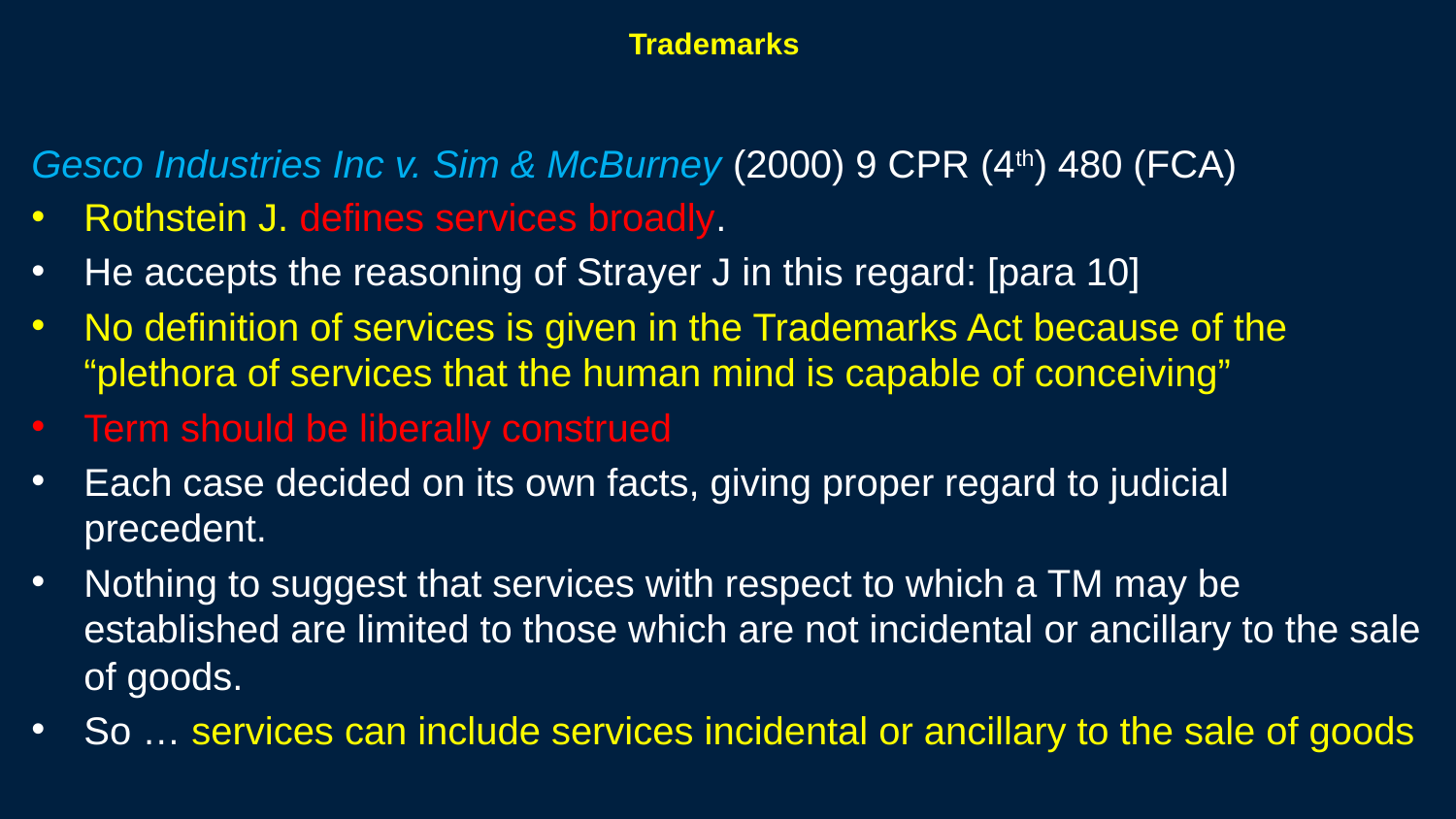

111
# Trademarks
Gesco Industries Inc v. Sim & McBurney (2000) 9 CPR (4th) 480 (FCA)
Rothstein J. defines services broadly.
He accepts the reasoning of Strayer J in this regard: [para 10]
No definition of services is given in the Trademarks Act because of the “plethora of services that the human mind is capable of conceiving”
Term should be liberally construed
Each case decided on its own facts, giving proper regard to judicial precedent.
Nothing to suggest that services with respect to which a TM may be established are limited to those which are not incidental or ancillary to the sale of goods.
So … services can include services incidental or ancillary to the sale of goods